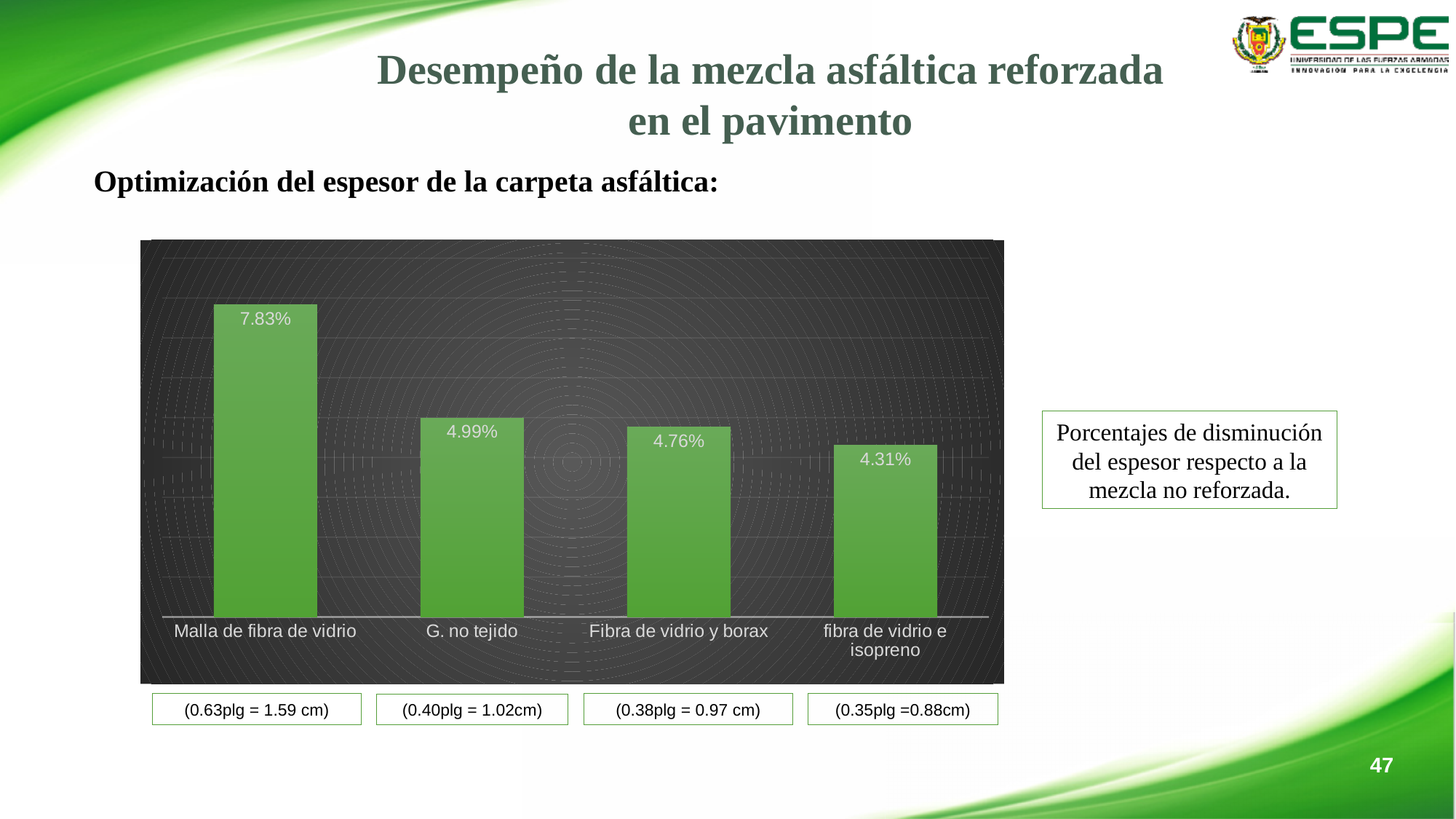

Desempeño de la mezcla asfáltica reforzada en el pavimento
Optimización del espesor de la carpeta asfáltica:

### Chart

| Category | Serie 1 |
|---|---|
| Malla de fibra de vidrio | 0.0783 |
| G. no tejido | 0.0499 |
| Fibra de vidrio y borax | 0.0476 |
| fibra de vidrio e isopreno | 0.0431 |
Porcentajes de disminución del espesor respecto a la mezcla no reforzada.
(0.63plg = 1.59 cm)
(0.38plg = 0.97 cm)
(0.35plg =0.88cm)
(0.40plg = 1.02cm)
47